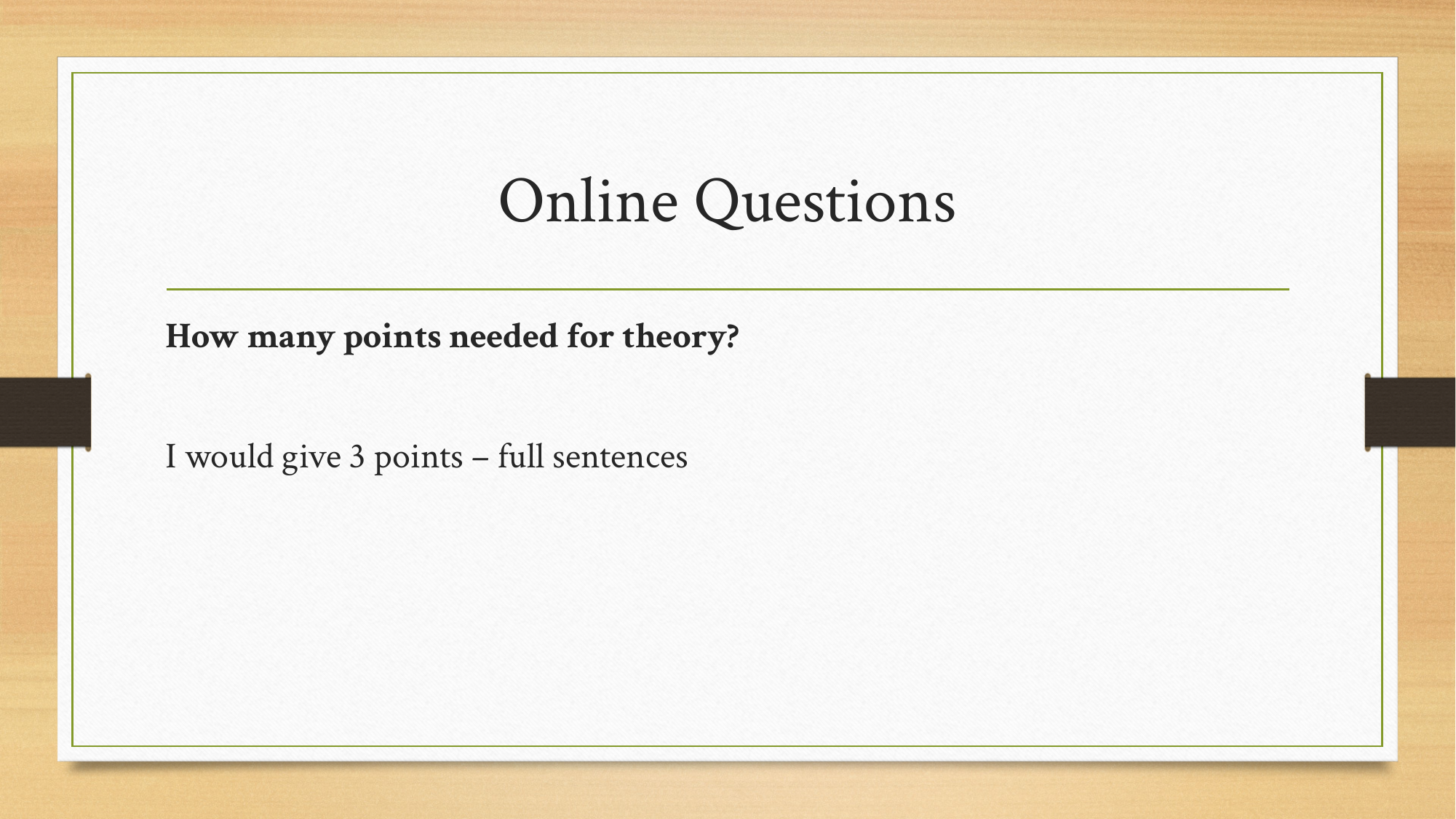

# Online Questions
How many points needed for theory?

I would give 3 points – full sentences